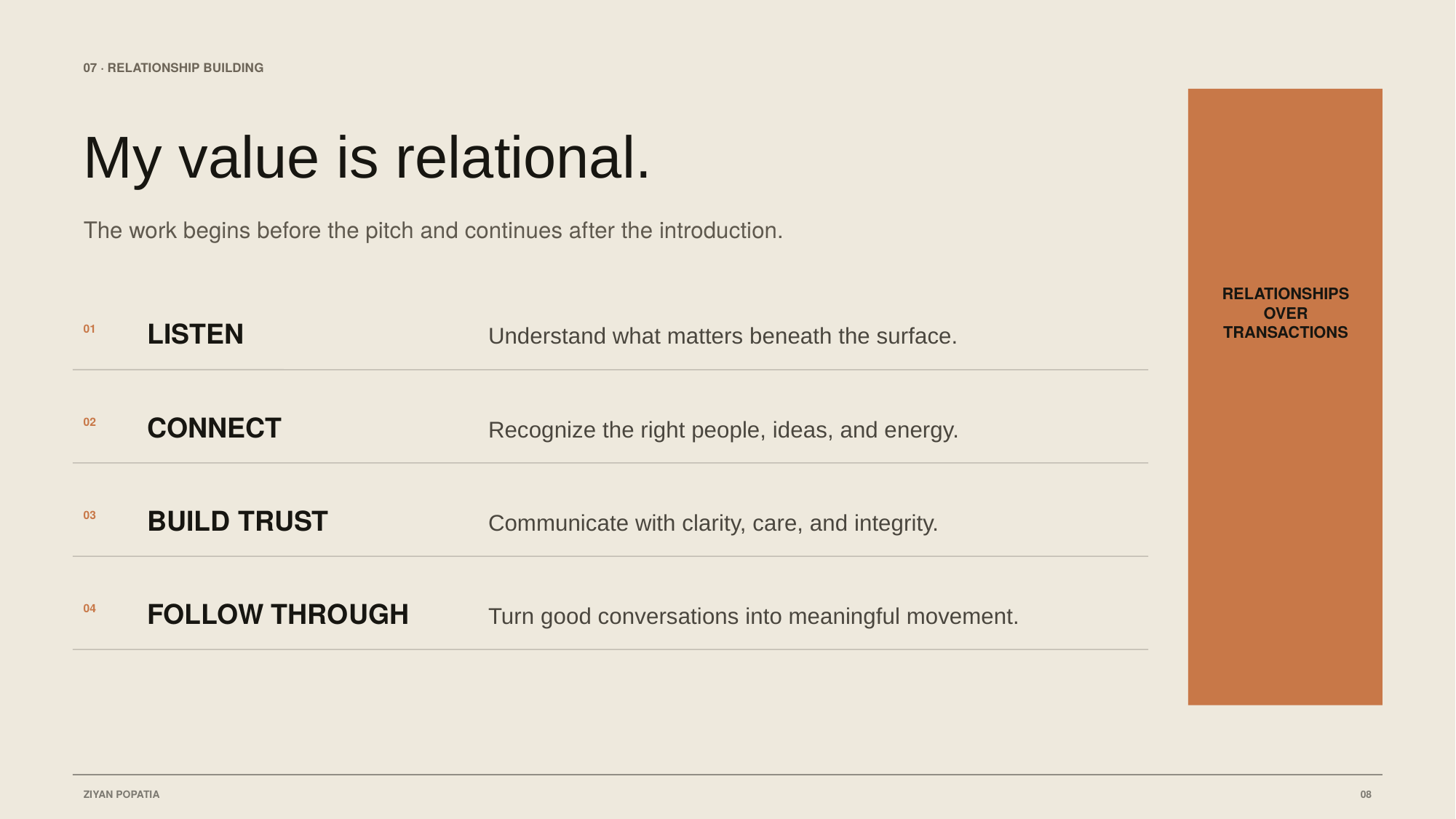

07 · RELATIONSHIP BUILDING

My value is relational.
The work begins before the pitch and continues after the introduction.
RELATIONSHIPS
OVER
TRANSACTIONS
LISTEN
01
Understand what matters beneath the surface.

CONNECT
02
Recognize the right people, ideas, and energy.

BUILD TRUST
03
Communicate with clarity, care, and integrity.

FOLLOW THROUGH
04
Turn good conversations into meaningful movement.

ZIYAN POPATIA
08